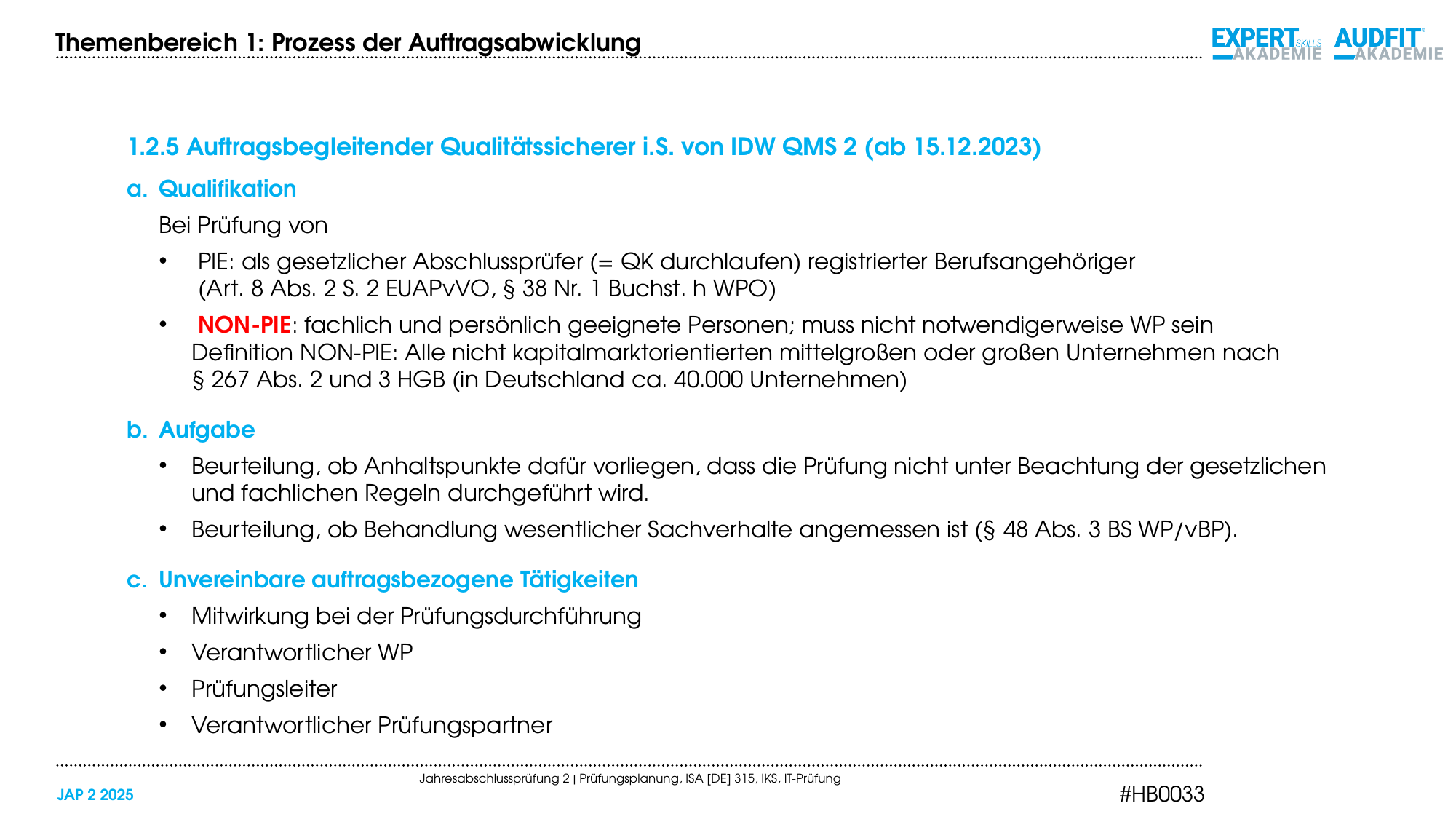

Themenbereich 1: Prozess der Auftragsabwicklung
1.2.5 Auftragsbegleitender Qualitätssicherer i.S. von IDW QMS 2 (ab 15.12.2023)
Qualifikation
Bei Prüfung von
 PIE: als gesetzlicher Abschlussprüfer (= QK durchlaufen) registrierter Berufsangehöriger
 (Art. 8 Abs. 2 S. 2 EUAPvVO, § 38 Nr. 1 Buchst. h WPO)
 NON-PIE: fachlich und persönlich geeignete Personen; muss nicht notwendigerweise WP sein
Definition NON-PIE: Alle nicht kapitalmarktorientierten mittelgroßen oder großen Unternehmen nach
§ 267 Abs. 2 und 3 HGB (in Deutschland ca. 40.000 Unternehmen)
Aufgabe
Beurteilung, ob Anhaltspunkte dafür vorliegen, dass die Prüfung nicht unter Beachtung der gesetzlichen und fachlichen Regeln durchgeführt wird.
Beurteilung, ob Behandlung wesentlicher Sachverhalte angemessen ist (§ 48 Abs. 3 BS WP/vBP).
Unvereinbare auftragsbezogene Tätigkeiten
Mitwirkung bei der Prüfungsdurchführung
Verantwortlicher WP
Prüfungsleiter
Verantwortlicher Prüfungspartner